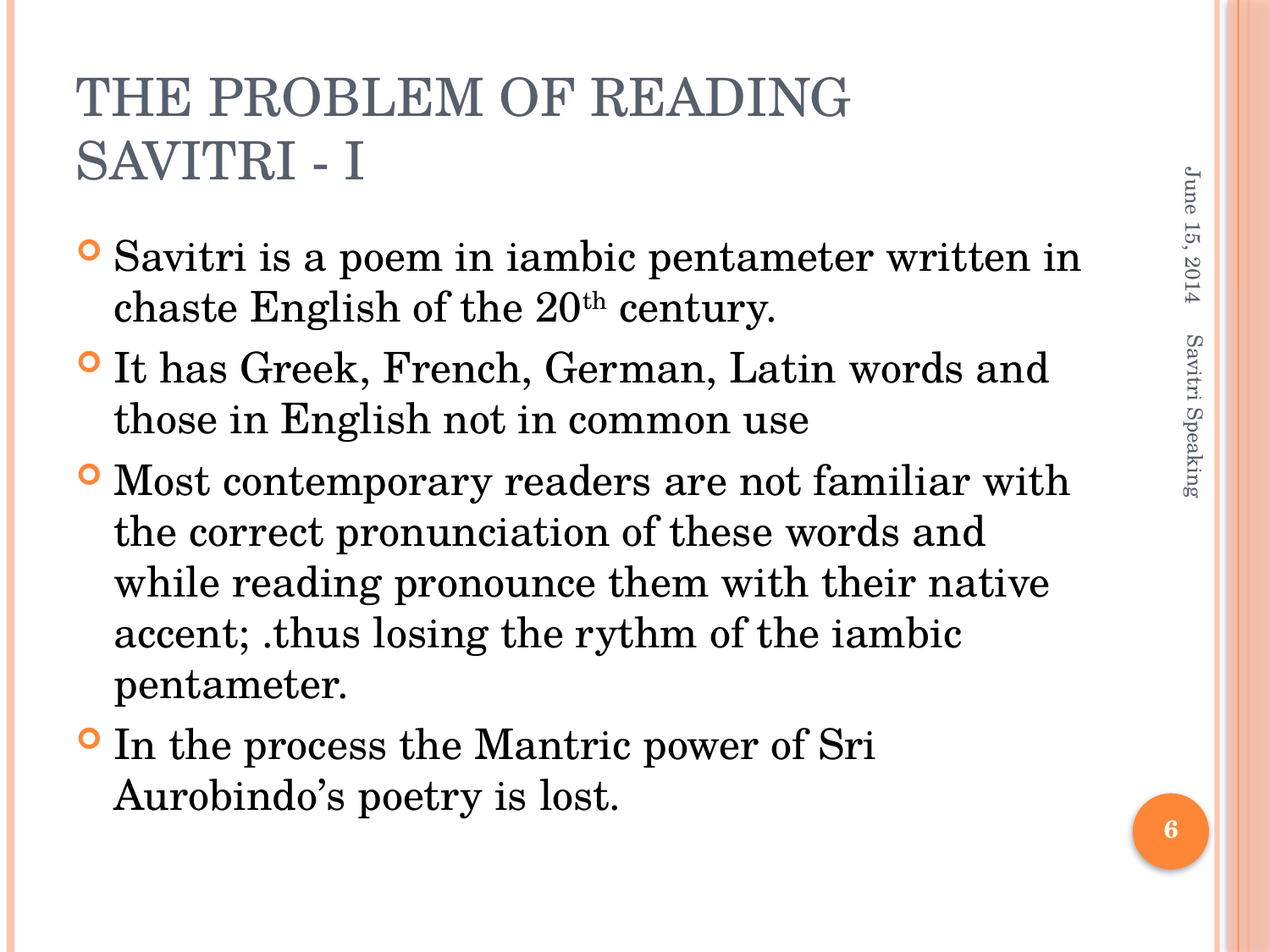

# The problem of reading Savitri - I
June 15, 2014
Savitri is a poem in iambic pentameter written in chaste English of the 20th century.
It has Greek, French, German, Latin words and those in English not in common use
Most contemporary readers are not familiar with the correct pronunciation of these words and while reading pronounce them with their native accent; .thus losing the rythm of the iambic pentameter.
In the process the Mantric power of Sri Aurobindo’s poetry is lost.
Savitri Speaking
6